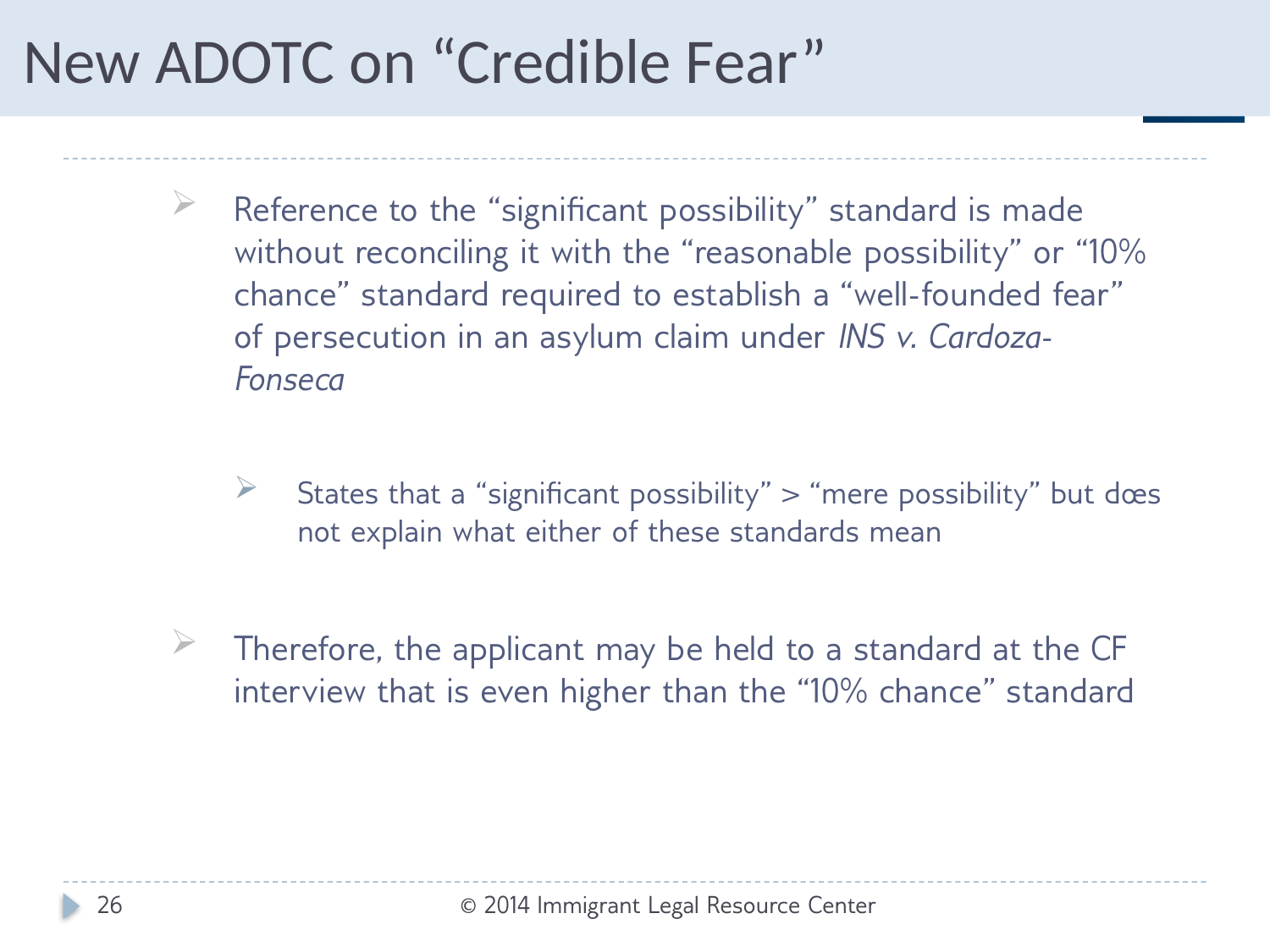

New ADOTC on “Credible Fear”
Reference to the “significant possibility” standard is made without reconciling it with the “reasonable possibility” or “10% chance” standard required to establish a “well-founded fear” of persecution in an asylum claim under INS v. Cardoza-Fonseca

States that a “significant possibility” > “mere possibility” but does not explain what either of these standards mean

Therefore, the applicant may be held to a standard at the CF interview that is even higher than the “10% chance” standard

26
© 2014 Immigrant Legal Resource Center